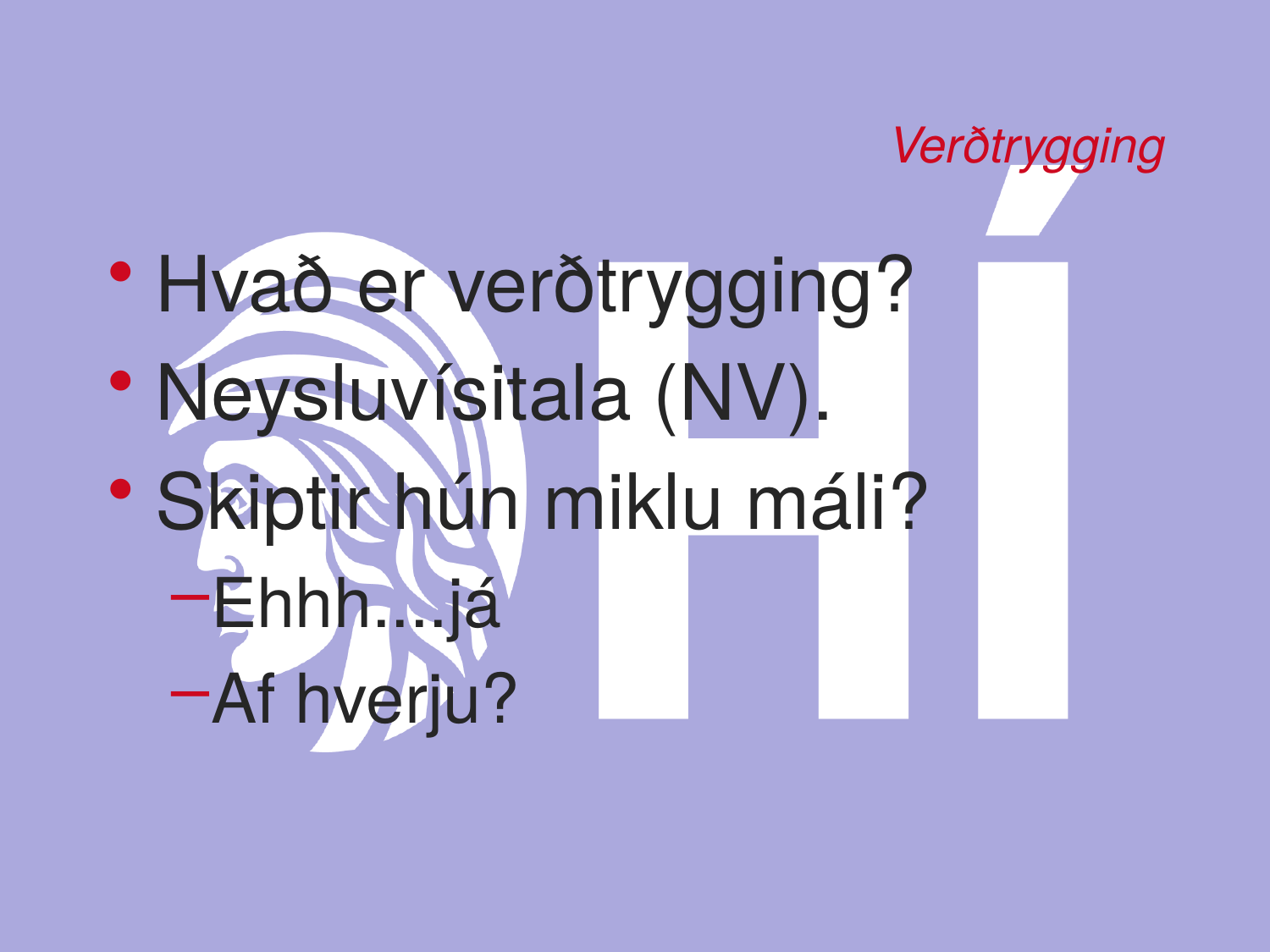

# Verðtrygging
Hvað er verðtrygging?
Neysluvísitala (NV).
Skiptir hún miklu máli?
Ehhh....já
Af hverju?

Már Wolfgang Mixa